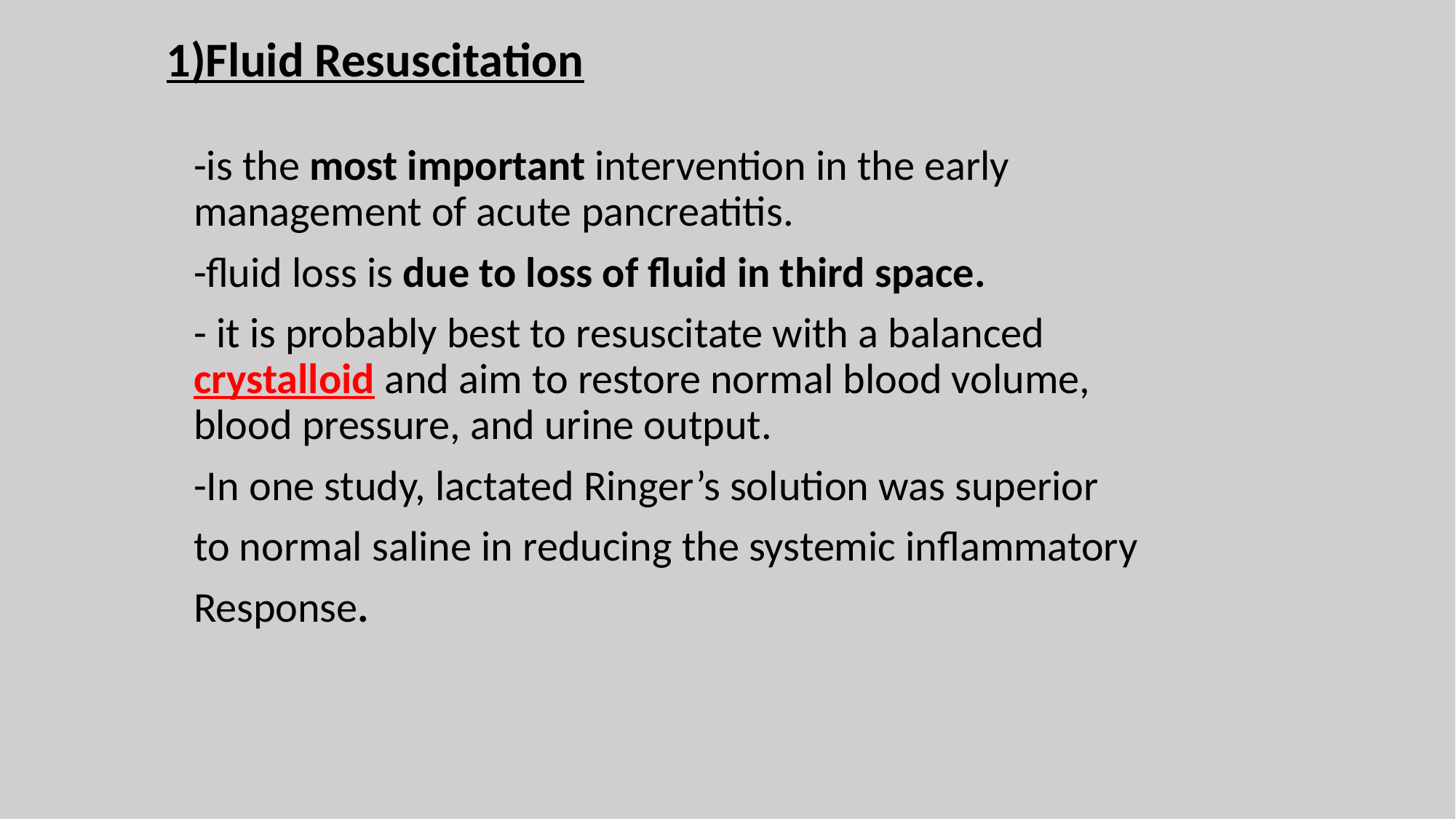

# 1)Fluid Resuscitation
-is the most important intervention in the early management of acute pancreatitis.
-fluid loss is due to loss of fluid in third space.
- it is probably best to resuscitate with a balanced crystalloid and aim to restore normal blood volume, blood pressure, and urine output.
-In one study, lactated Ringer’s solution was superior
to normal saline in reducing the systemic inflammatory
Response.